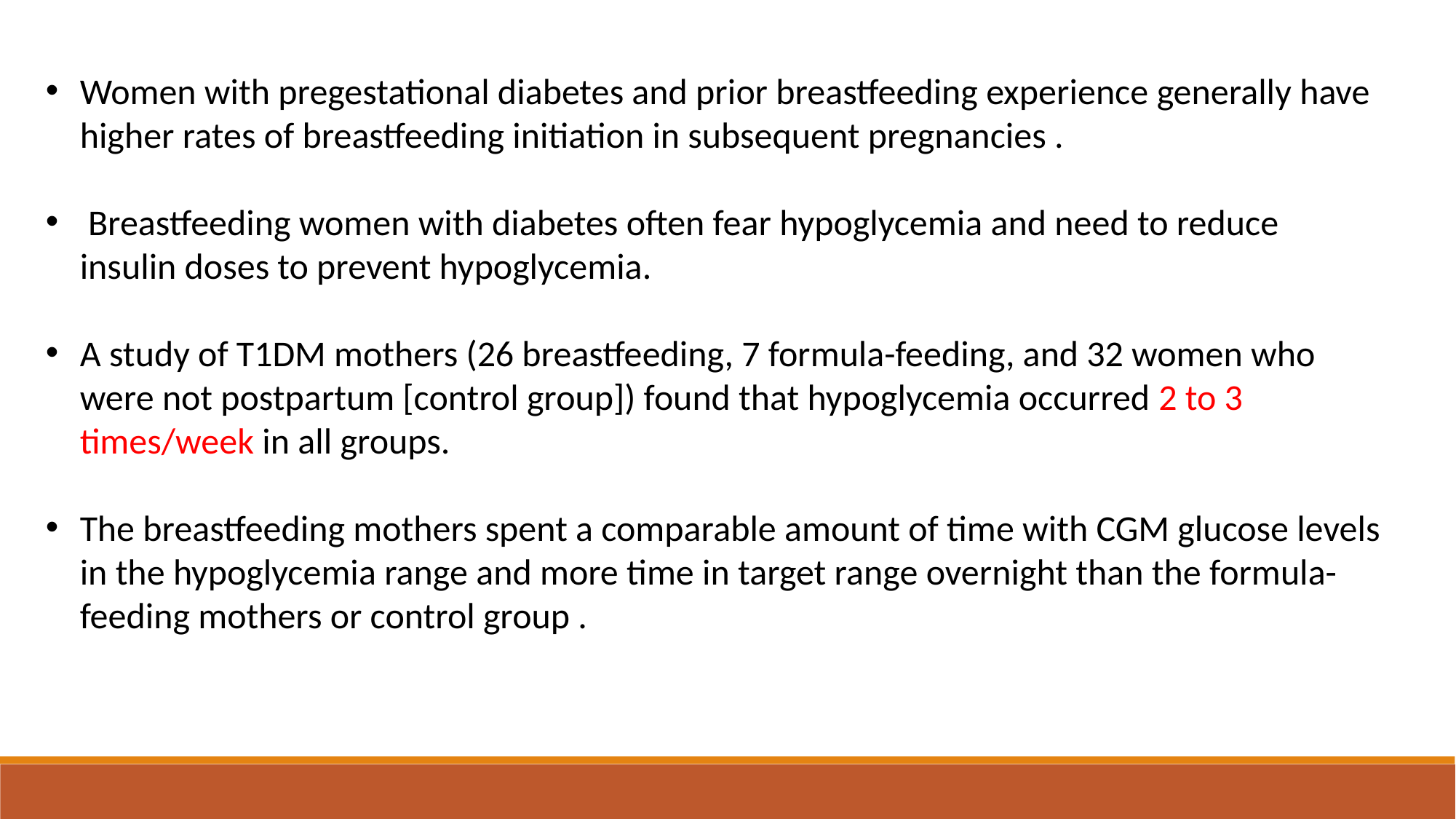

Women with pregestational diabetes and prior breastfeeding experience generally have higher rates of breastfeeding initiation in subsequent pregnancies .

 Breastfeeding women with diabetes often fear hypoglycemia and need to reduce insulin doses to prevent hypoglycemia.

A study of T1DM mothers (26 breastfeeding, 7 formula-feeding, and 32 women who were not postpartum [control group]) found that hypoglycemia occurred 2 to 3 times/week in all groups.

The breastfeeding mothers spent a comparable amount of time with CGM glucose levels in the hypoglycemia range and more time in target range overnight than the formula-feeding mothers or control group .